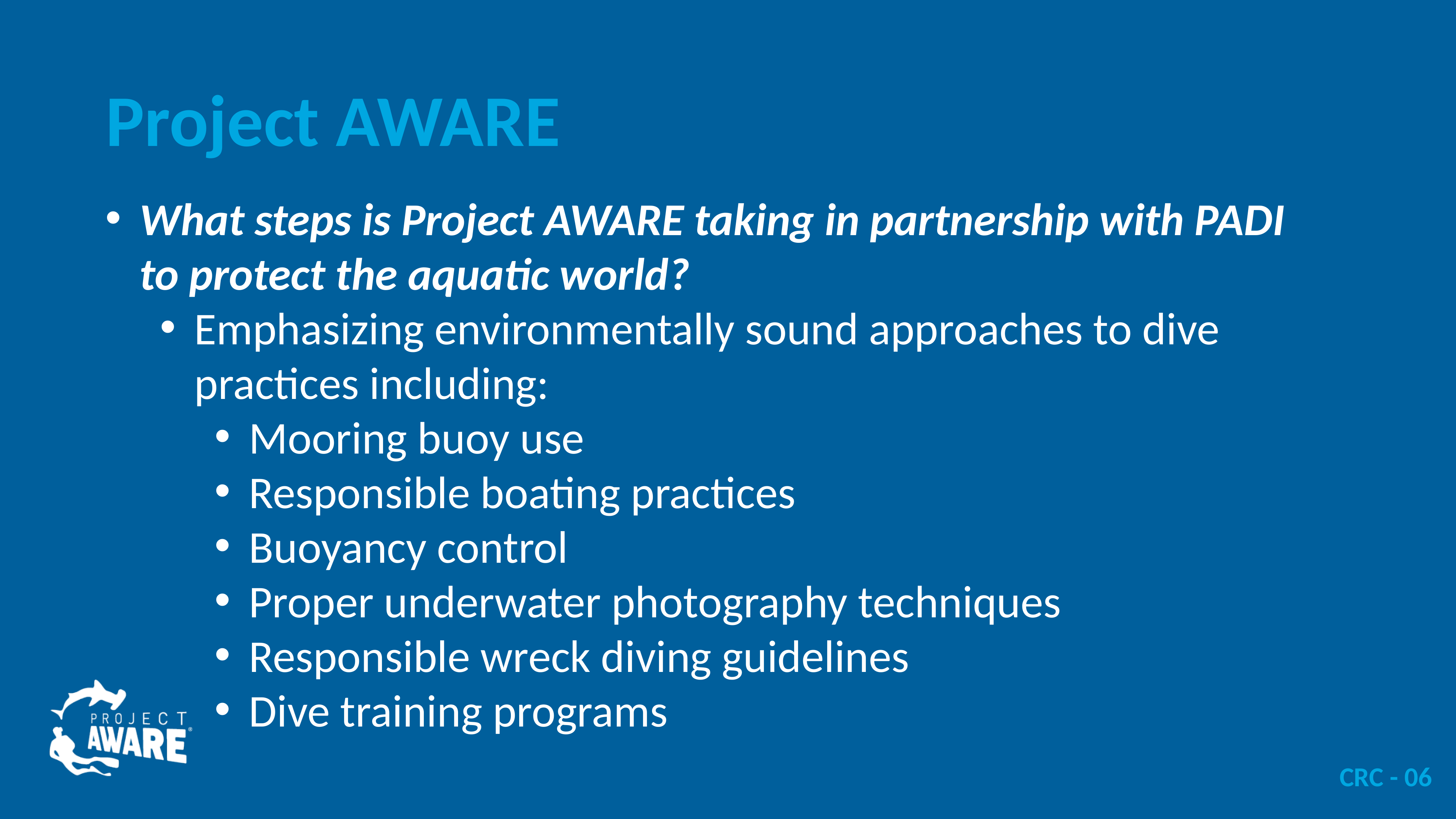

# Project AWARE
What steps is Project AWARE taking in partnership with PADI to protect the aquatic world?
Emphasizing environmentally sound approaches to dive practices including:
Mooring buoy use
Responsible boating practices
Buoyancy control
Proper underwater photography techniques
Responsible wreck diving guidelines
Dive training programs
CRC - 06